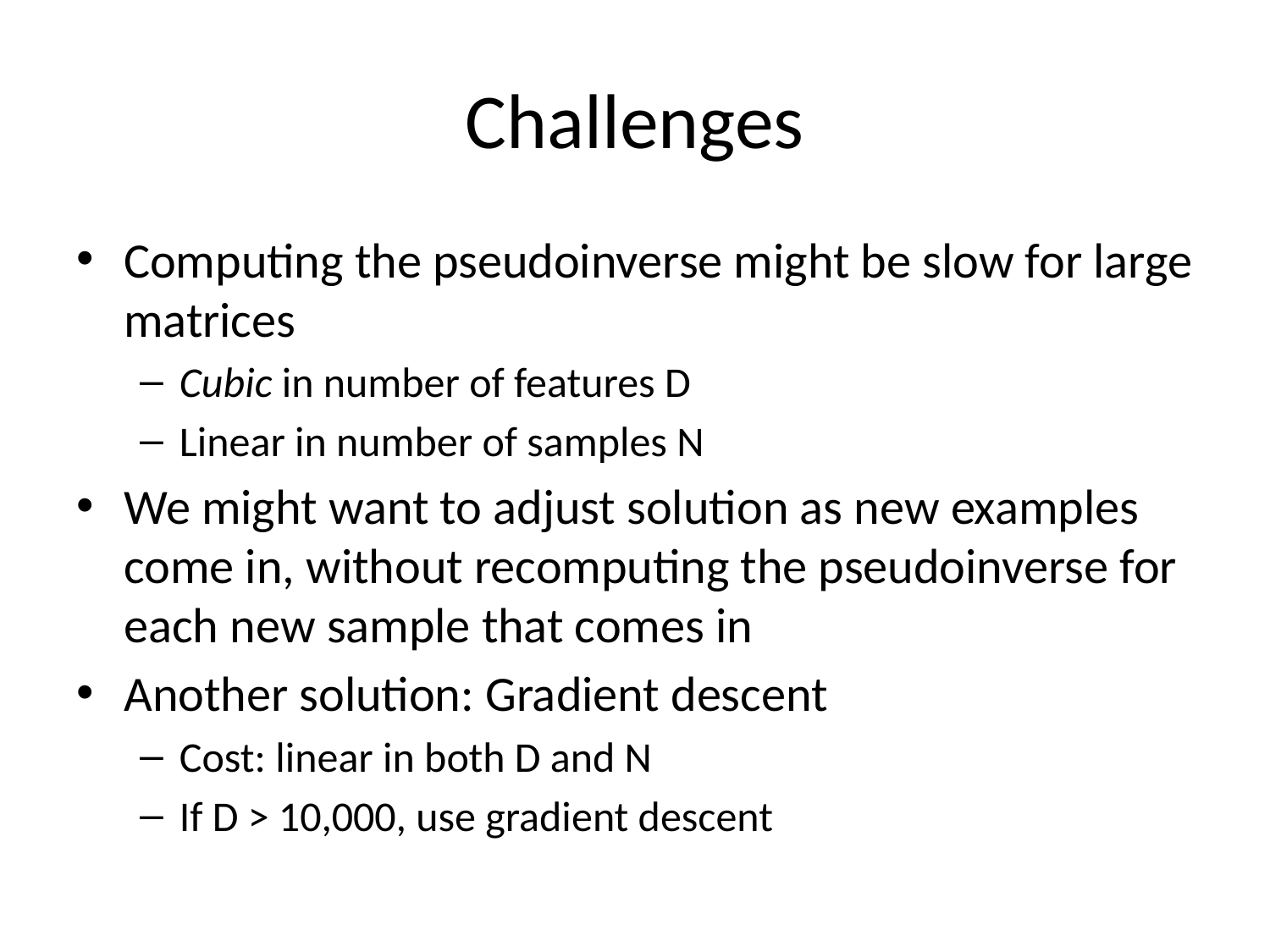

# Challenges
Computing the pseudoinverse might be slow for large matrices
Cubic in number of features D
Linear in number of samples N
We might want to adjust solution as new examples come in, without recomputing the pseudoinverse for each new sample that comes in
Another solution: Gradient descent
Cost: linear in both D and N
If D > 10,000, use gradient descent